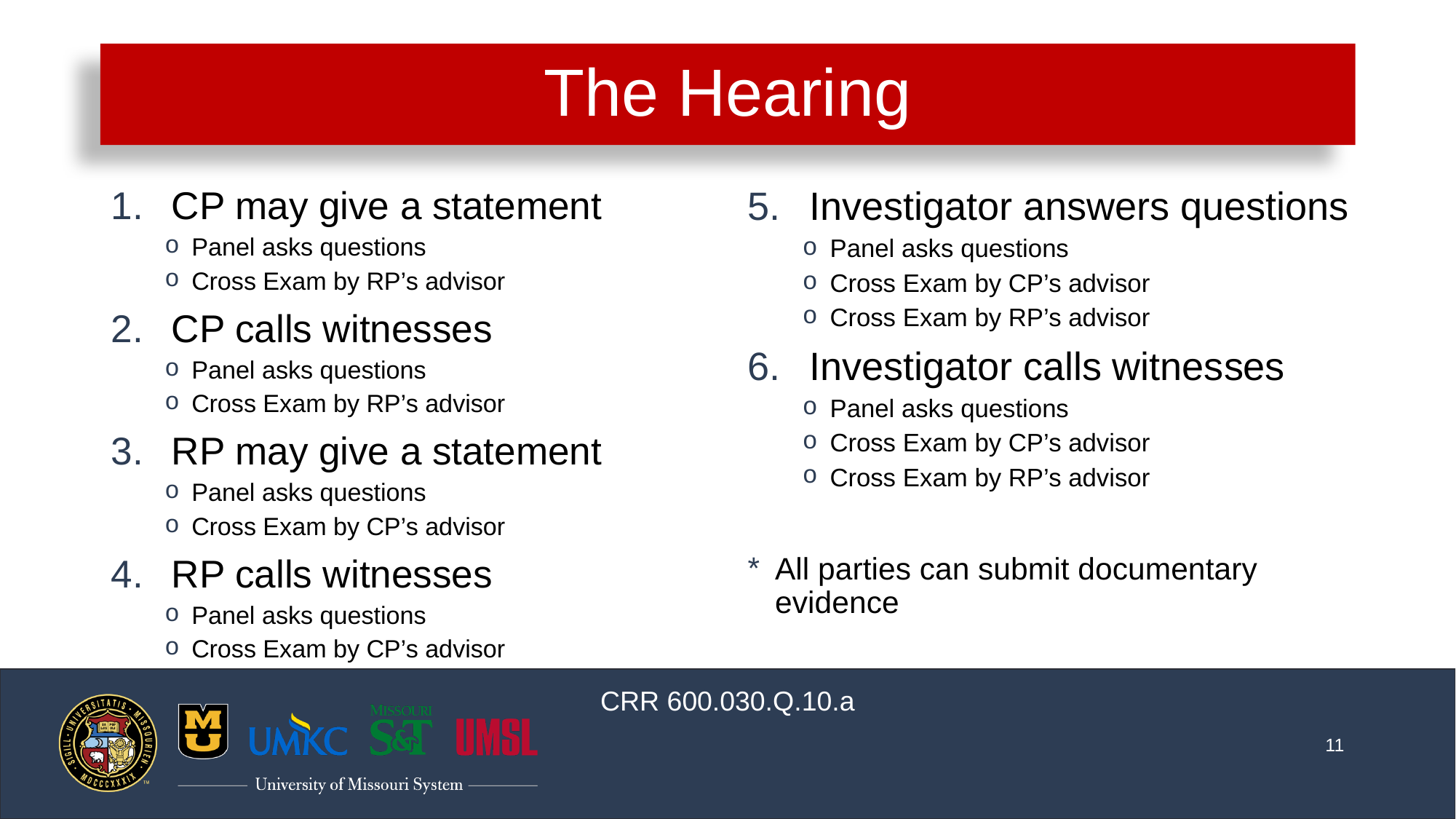

# The Hearing
CP may give a statement
Panel asks questions
Cross Exam by RP’s advisor
CP calls witnesses
Panel asks questions
Cross Exam by RP’s advisor
RP may give a statement
Panel asks questions
Cross Exam by CP’s advisor
RP calls witnesses
Panel asks questions
Cross Exam by CP’s advisor
Investigator answers questions
Panel asks questions
Cross Exam by CP’s advisor
Cross Exam by RP’s advisor
Investigator calls witnesses
Panel asks questions
Cross Exam by CP’s advisor
Cross Exam by RP’s advisor

All parties can submit documentary evidence

CRR 600.030.Q.10.a
11